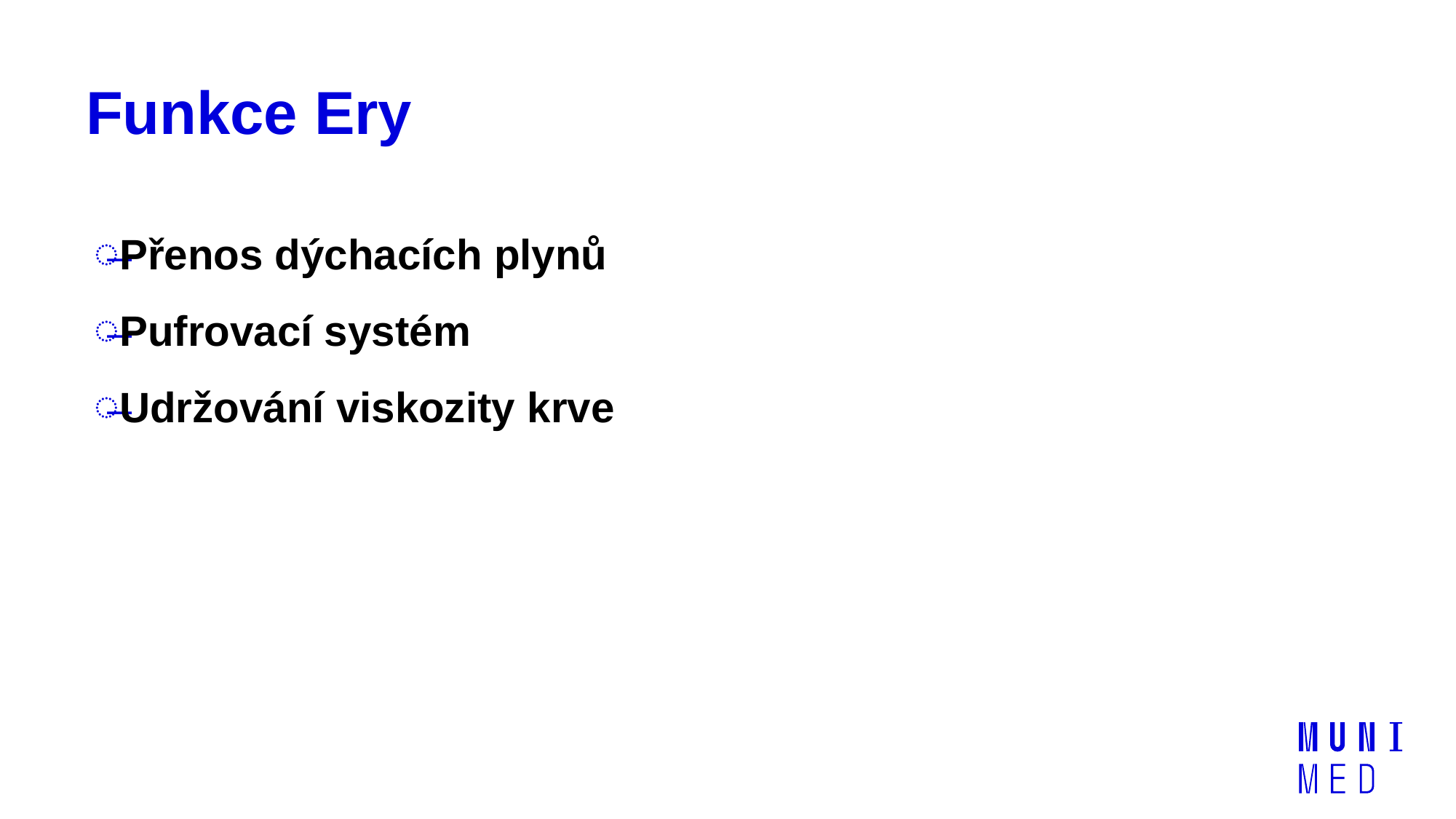

# Funkce Ery
Přenos dýchacích plynů
Pufrovací systém
Udržování viskozity krve